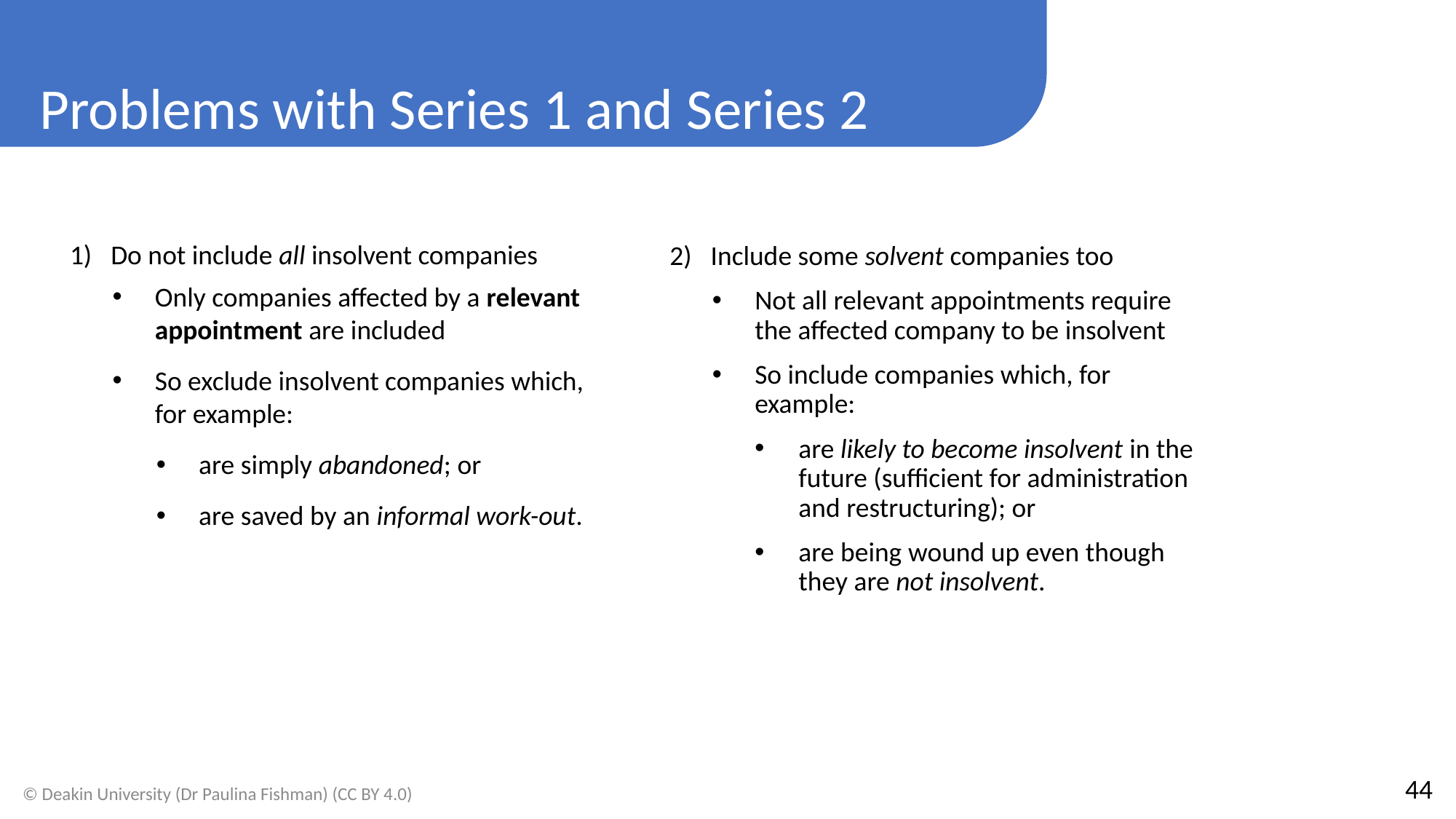

Problems with Series 1 and Series 2
Do not include all insolvent companies
Only companies affected by a relevant appointment are included
So exclude insolvent companies which, for example:
are simply abandoned; or
are saved by an informal work-out.
Include some solvent companies too
Not all relevant appointments require the affected company to be insolvent
So include companies which, for example:
are likely to become insolvent in the future (sufficient for administration and restructuring); or
are being wound up even though they are not insolvent.
44
© Deakin University (Dr Paulina Fishman) (CC BY 4.0)